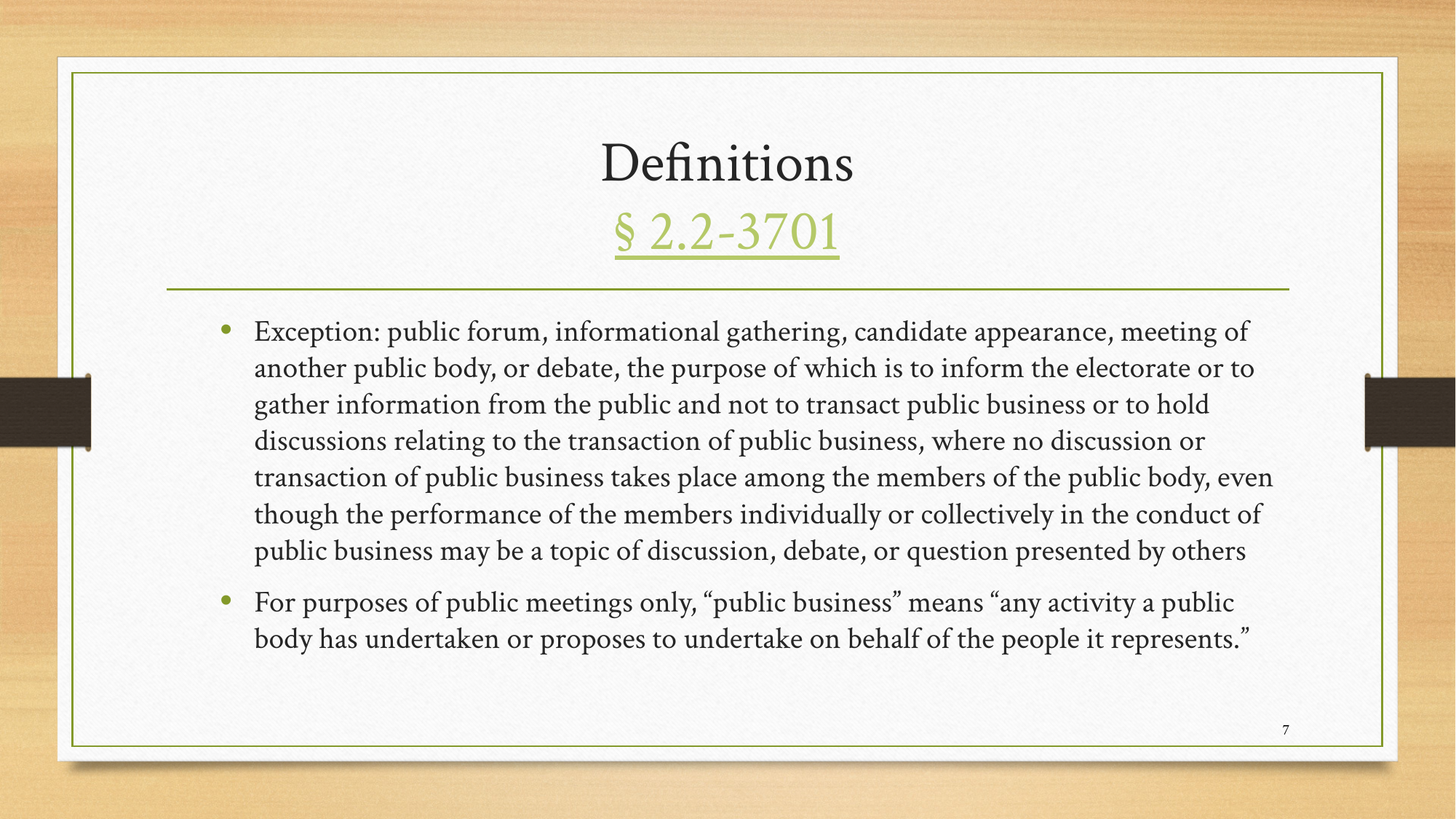

# Definitions § 2.2-3701
Exception: public forum, informational gathering, candidate appearance, meeting of another public body, or debate, the purpose of which is to inform the electorate or to gather information from the public and not to transact public business or to hold discussions relating to the transaction of public business, where no discussion or transaction of public business takes place among the members of the public body, even though the performance of the members individually or collectively in the conduct of public business may be a topic of discussion, debate, or question presented by others
For purposes of public meetings only, “public business” means “any activity a public body has undertaken or proposes to undertake on behalf of the people it represents.”
7